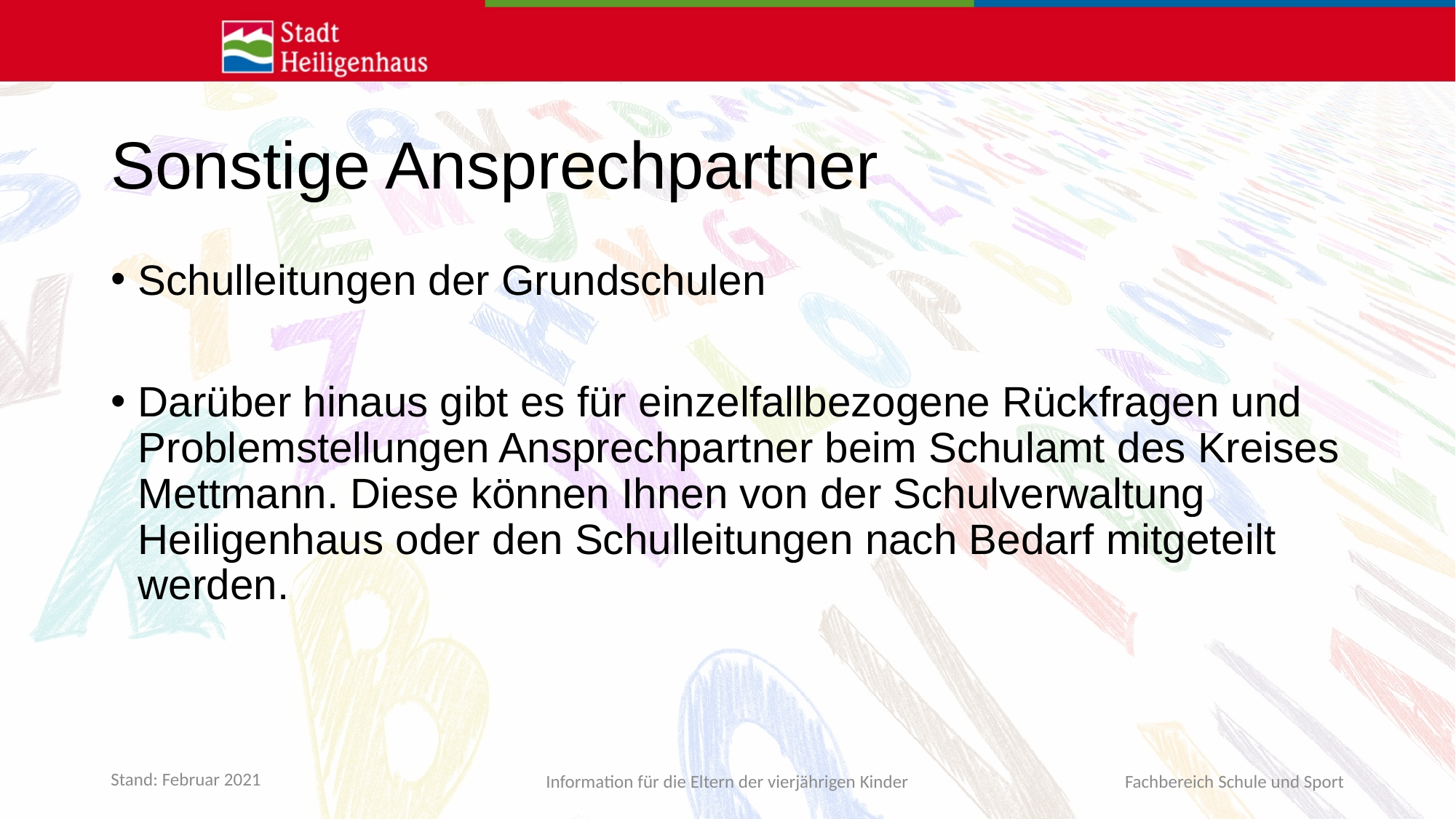

# Sonstige Ansprechpartner
Schulleitungen der Grundschulen

Darüber hinaus gibt es für einzelfallbezogene Rückfragen und Problemstellungen Ansprechpartner beim Schulamt des Kreises Mettmann. Diese können Ihnen von der Schulverwaltung Heiligenhaus oder den Schulleitungen nach Bedarf mitgeteilt werden.
Information für die Eltern der vierjährigen Kinder